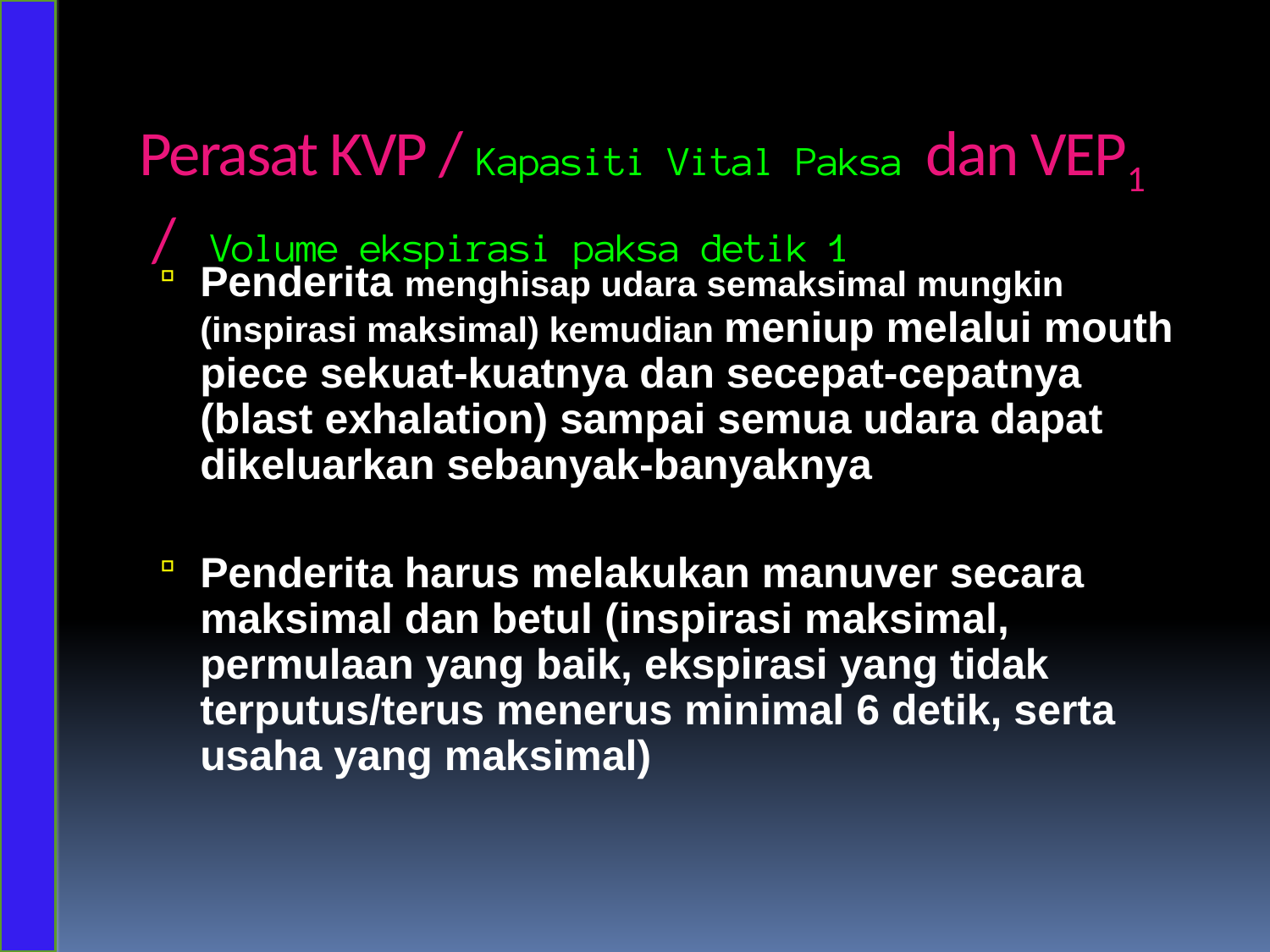

# Perasat KVP / Kapasiti Vital Paksa dan VEP1  / Volume ekspirasi paksa detik 1
Penderita menghisap udara semaksimal mungkin (inspirasi maksimal) kemudian meniup melalui mouth piece sekuat-kuatnya dan secepat-cepatnya (blast exhalation) sampai semua udara dapat dikeluarkan sebanyak-banyaknya

Penderita harus melakukan manuver secara maksimal dan betul (inspirasi maksimal, permulaan yang baik, ekspirasi yang tidak terputus/terus menerus minimal 6 detik, serta usaha yang maksimal)